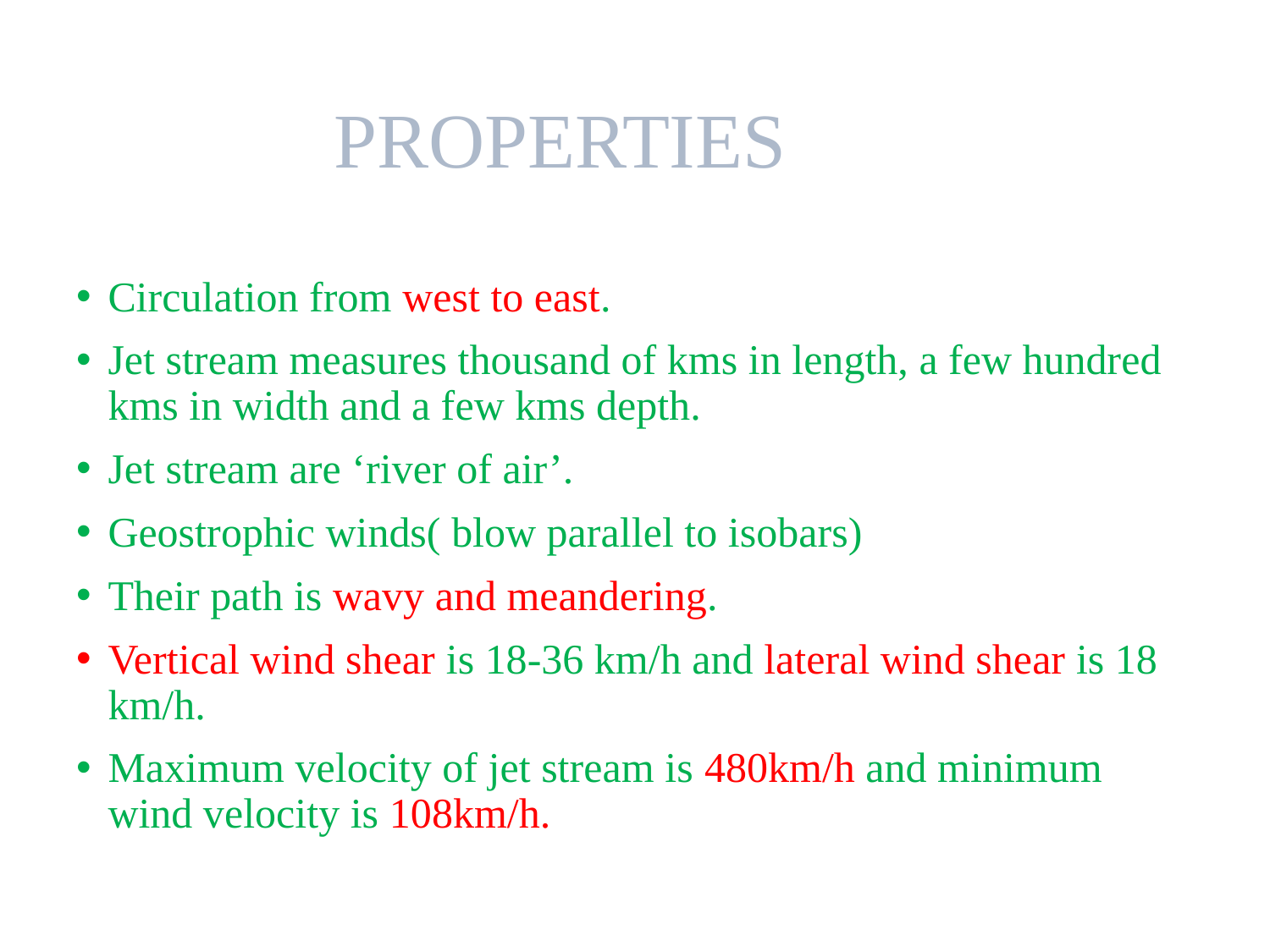

# PROPERTIES
Circulation from west to east.
Jet stream measures thousand of kms in length, a few hundred kms in width and a few kms depth.
Jet stream are ‘river of air’.
Geostrophic winds( blow parallel to isobars)
Their path is wavy and meandering.
Vertical wind shear is 18-36 km/h and lateral wind shear is 18 km/h.
Maximum velocity of jet stream is 480km/h and minimum wind velocity is 108km/h.